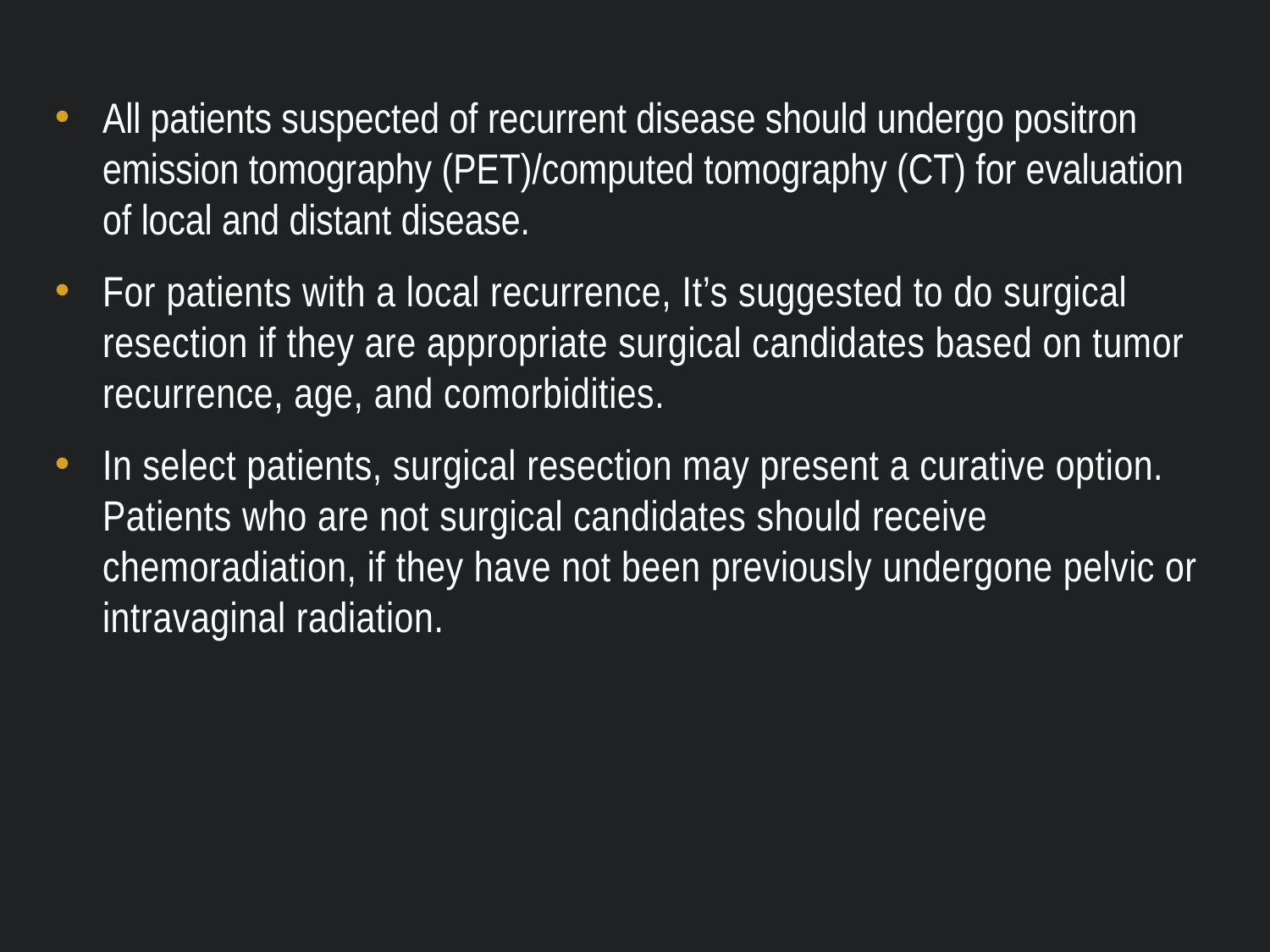

All patients suspected of recurrent disease should undergo positron emission tomography (PET)/computed tomography (CT) for evaluation of local and distant disease.
For patients with a local recurrence, It’s suggested to do surgical resection if they are appropriate surgical candidates based on tumor recurrence, age, and comorbidities.
In select patients, surgical resection may present a curative option. Patients who are not surgical candidates should receive chemoradiation, if they have not been previously undergone pelvic or intravaginal radiation.